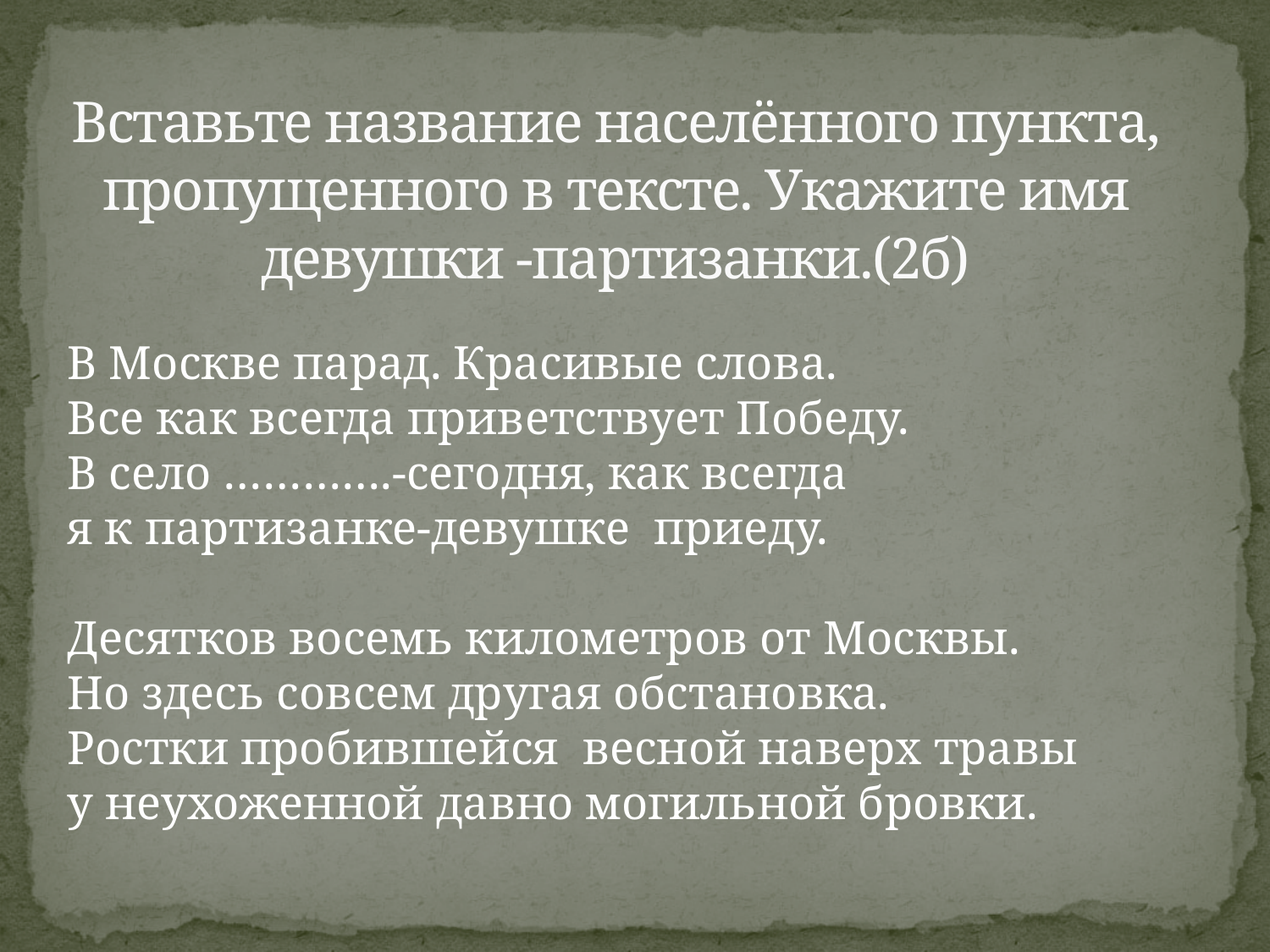

# Вставьте название населённого пункта, пропущенного в тексте. Укажите имя девушки -партизанки.(2б)
В Москве парад. Красивые слова.
Все как всегда приветствует Победу.
В село ………….-сегодня, как всегда
я к партизанке-девушке  приеду.
Десятков восемь километров от Москвы.
Но здесь совсем другая обстановка.
Ростки пробившейся  весной наверх травы
у неухоженной давно могильной бровки.